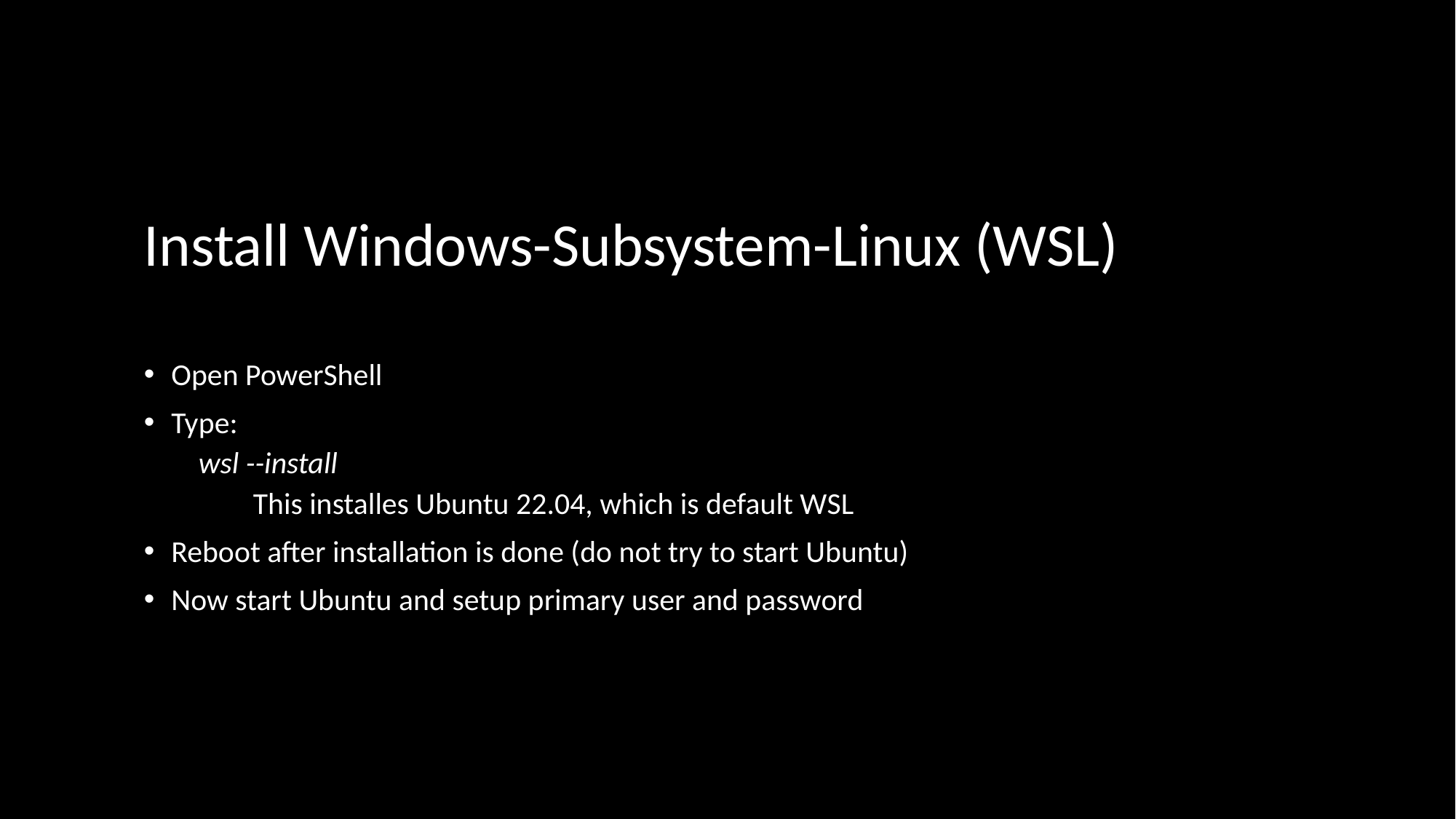

# Install Windows-Subsystem-Linux (WSL)
Open PowerShell
Type:
wsl --install
This installes Ubuntu 22.04, which is default WSL
Reboot after installation is done (do not try to start Ubuntu)
Now start Ubuntu and setup primary user and password